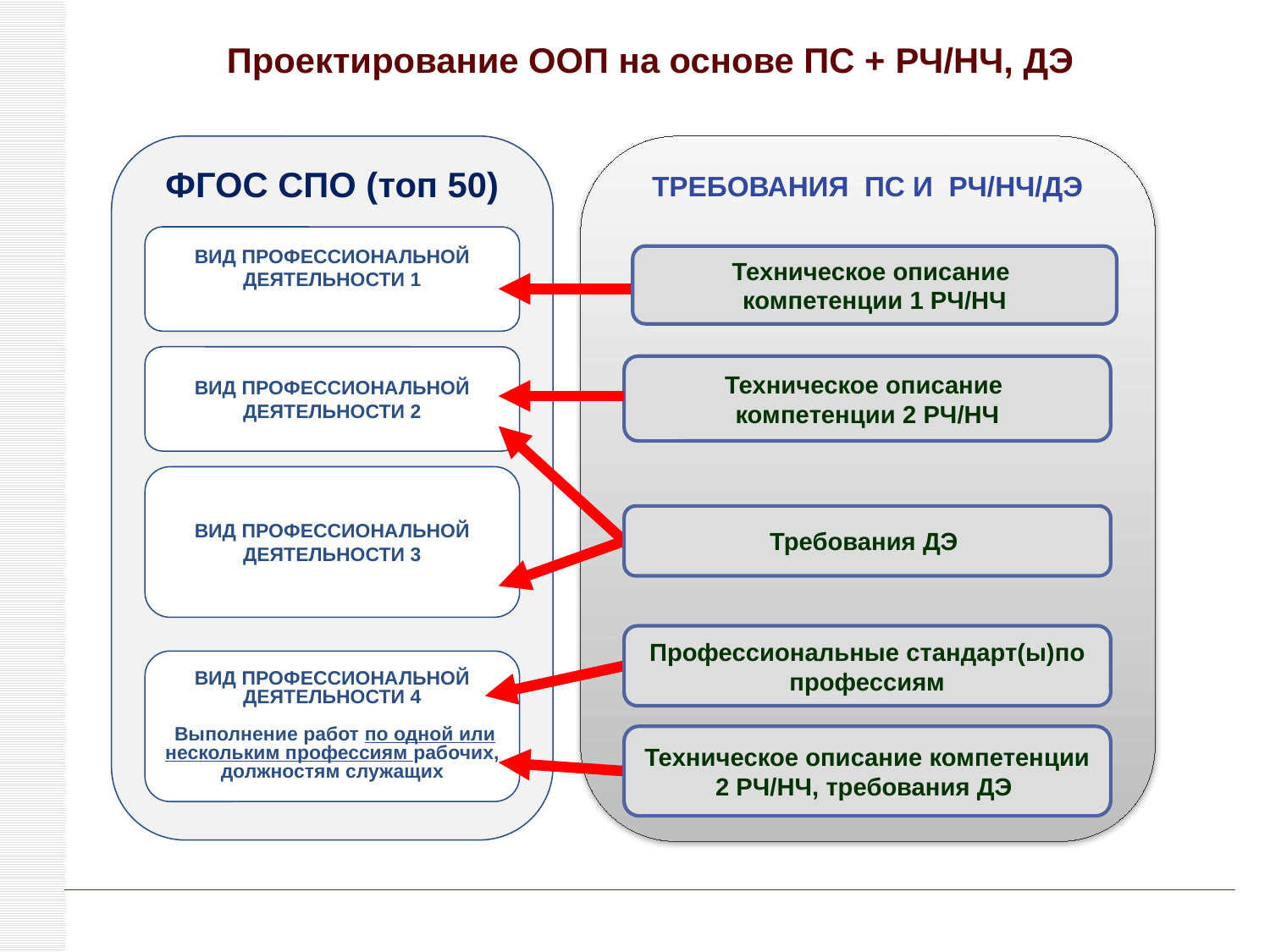

Проектирование ООП на основе ПС + РЧ/НЧ, ДЭ
ФГОС СПО (топ 50)

ТРЕБОВАНИЯ  ПС И  РЧ/НЧ/ДЭ
ВИД ПРОФЕССИОНАЛЬНОЙ ДЕЯТЕЛЬНОСТИ 1

Техническое описание
компетенции 1 РЧ/НЧ
ВИД ПРОФЕССИОНАЛЬНОЙ ДЕЯТЕЛЬНОСТИ 2
Техническое описание
компетенции 2 РЧ/НЧ
ВИД ПРОФЕССИОНАЛЬНОЙ ДЕЯТЕЛЬНОСТИ 3
Требования ДЭ
Профессиональные стандарт(ы)по профессиям
ВИД ПРОФЕССИОНАЛЬНОЙ ДЕЯТЕЛЬНОСТИ 4

 Выполнение работ по одной или нескольким профессиям рабочих, должностям служащих
Техническое описание компетенции 2 РЧ/НЧ, требования ДЭ